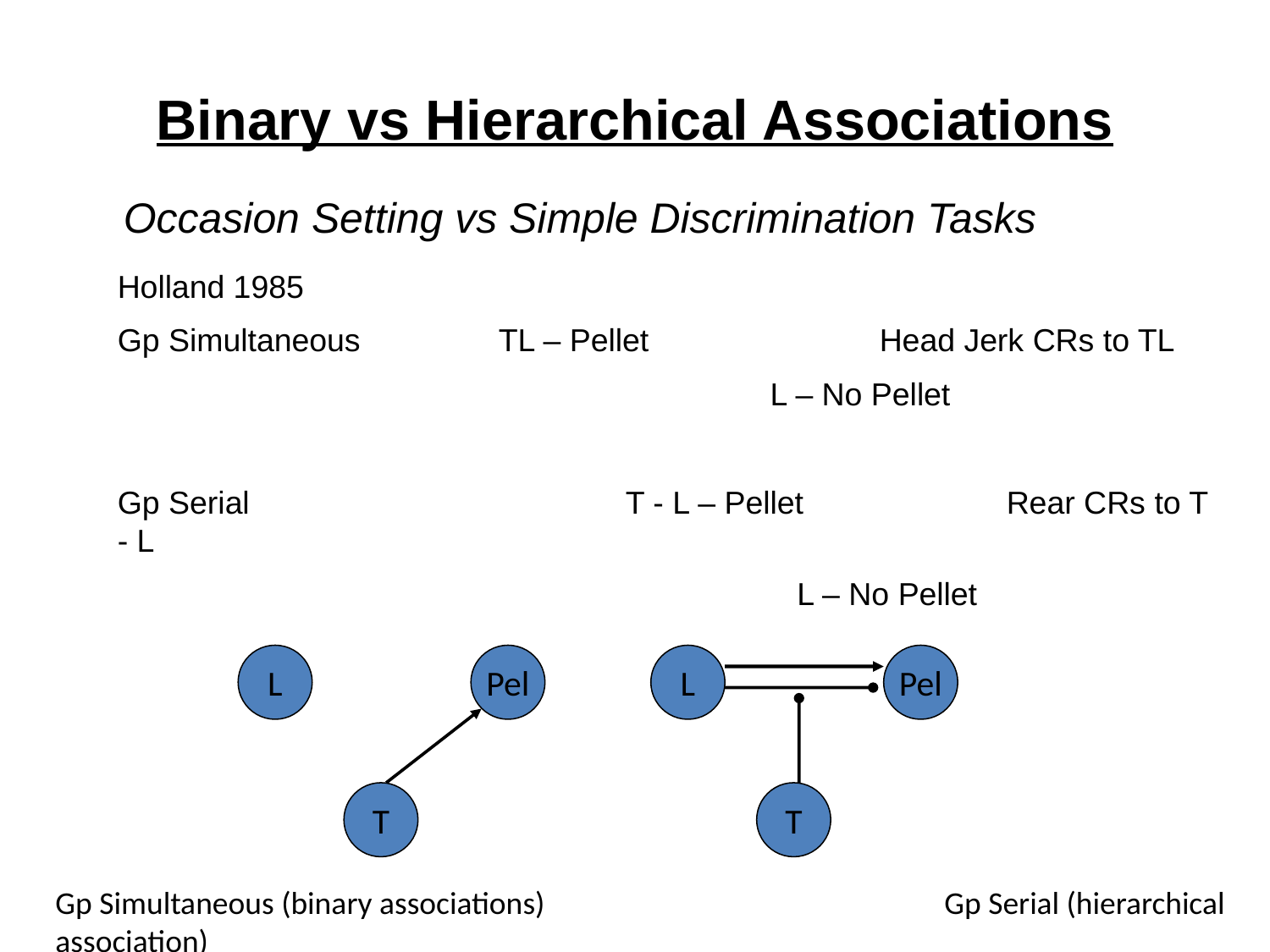

# Binary vs Hierarchical Associations
Occasion Setting vs Simple Discrimination Tasks
Holland 1985
Gp Simultaneous		TL – Pellet		Head Jerk CRs to TL
		  			  L – No Pellet

Gp Serial			T - L – Pellet		Rear CRs to T - L
		     			     L – No Pellet
L
Pel
L
Pel

T
T
Gp Simultaneous (binary associations)				Gp Serial (hierarchical association)